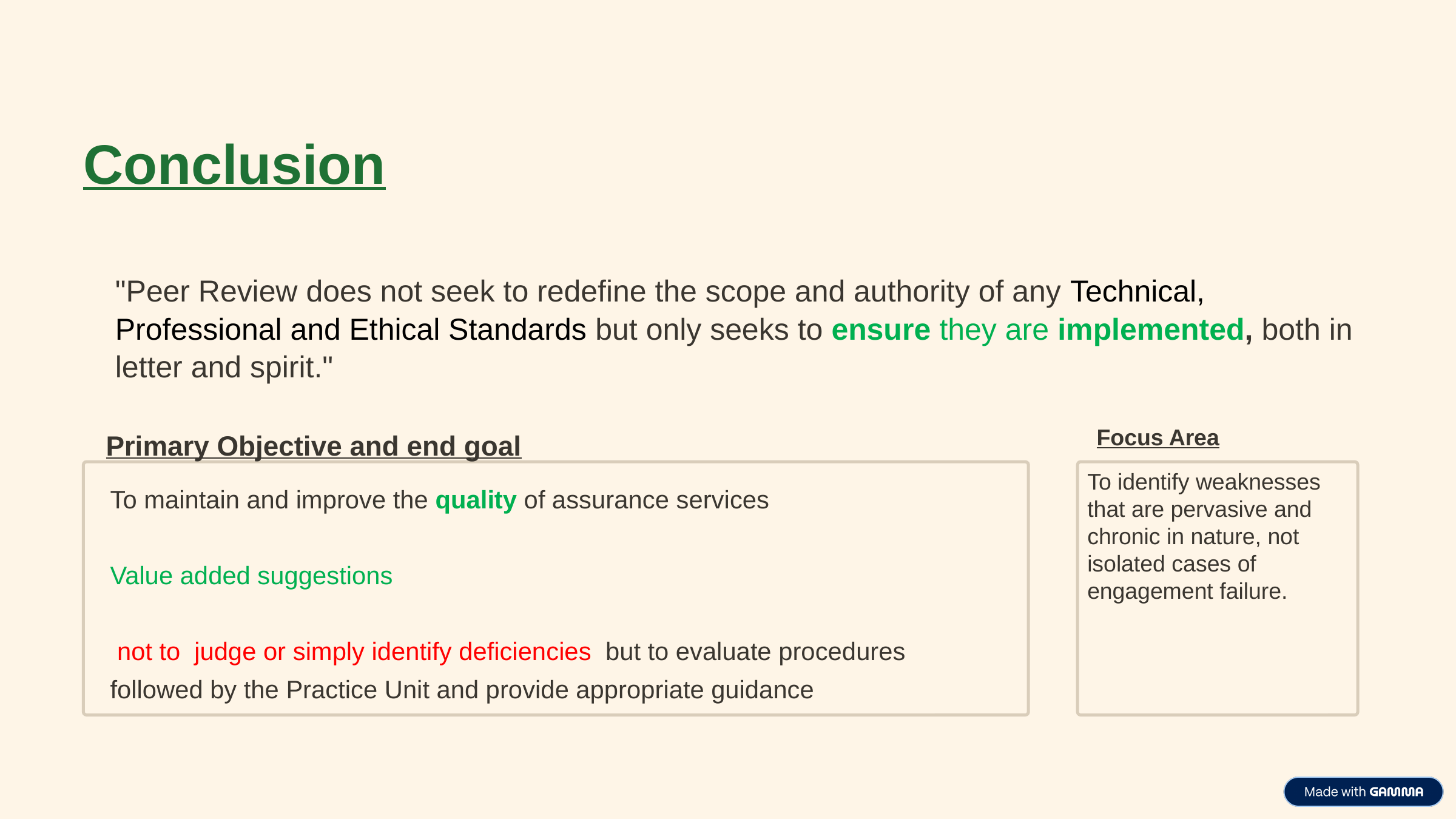

Conclusion
"Peer Review does not seek to redefine the scope and authority of any Technical, Professional and Ethical Standards but only seeks to ensure they are implemented, both in letter and spirit."

Focus Area
Primary Objective and end goal

To identify weaknesses that are pervasive and chronic in nature, not isolated cases of engagement failure.

To maintain and improve the quality of assurance services

Value added suggestions

 not to  judge or simply identify deficiencies  but to evaluate procedures followed by the Practice Unit and provide appropriate guidance